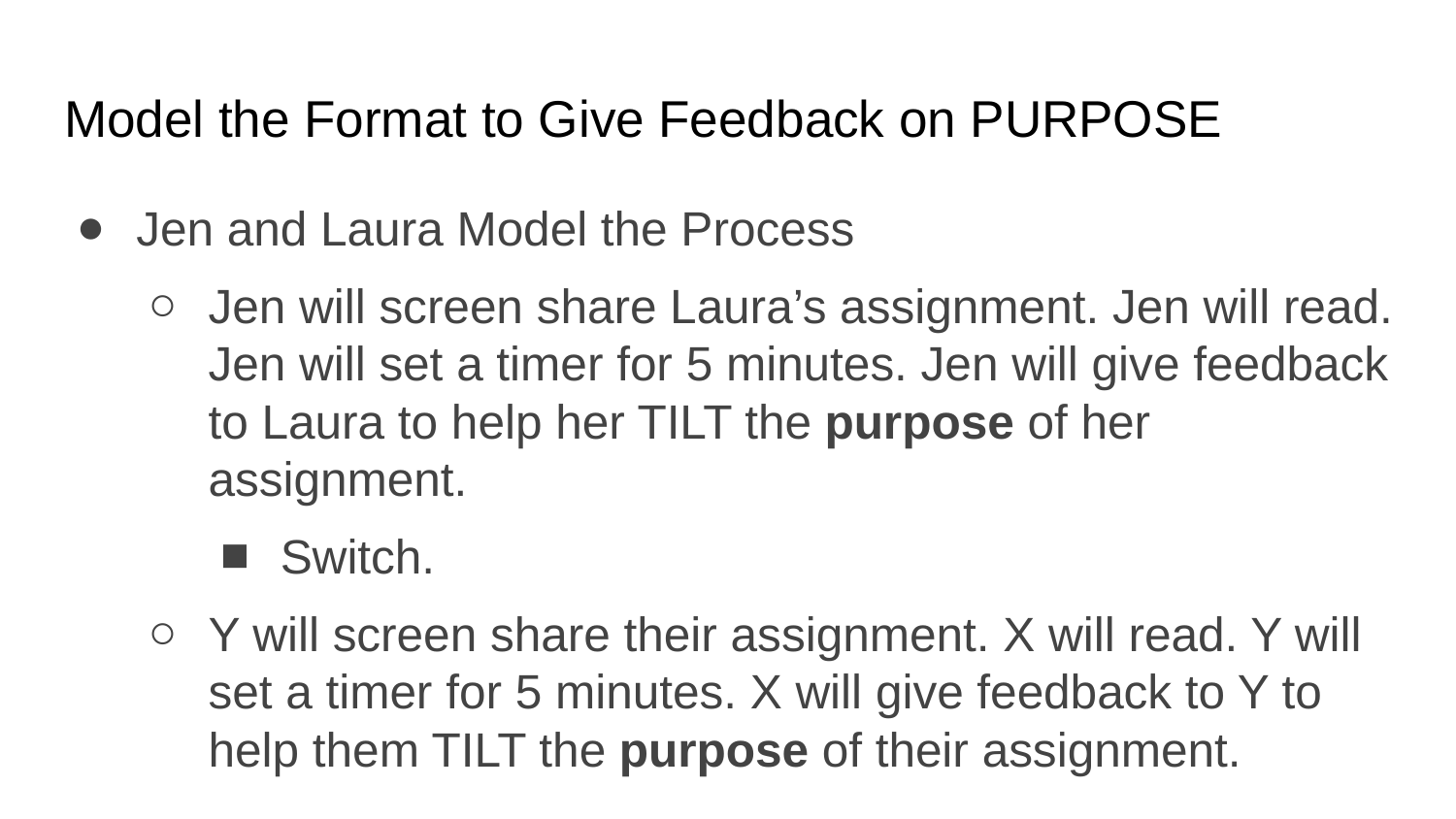

# Model the Format to Give Feedback on PURPOSE
Jen and Laura Model the Process
Jen will screen share Laura’s assignment. Jen will read. Jen will set a timer for 5 minutes. Jen will give feedback to Laura to help her TILT the purpose of her assignment.
Switch.
Y will screen share their assignment. X will read. Y will set a timer for 5 minutes. X will give feedback to Y to help them TILT the purpose of their assignment.